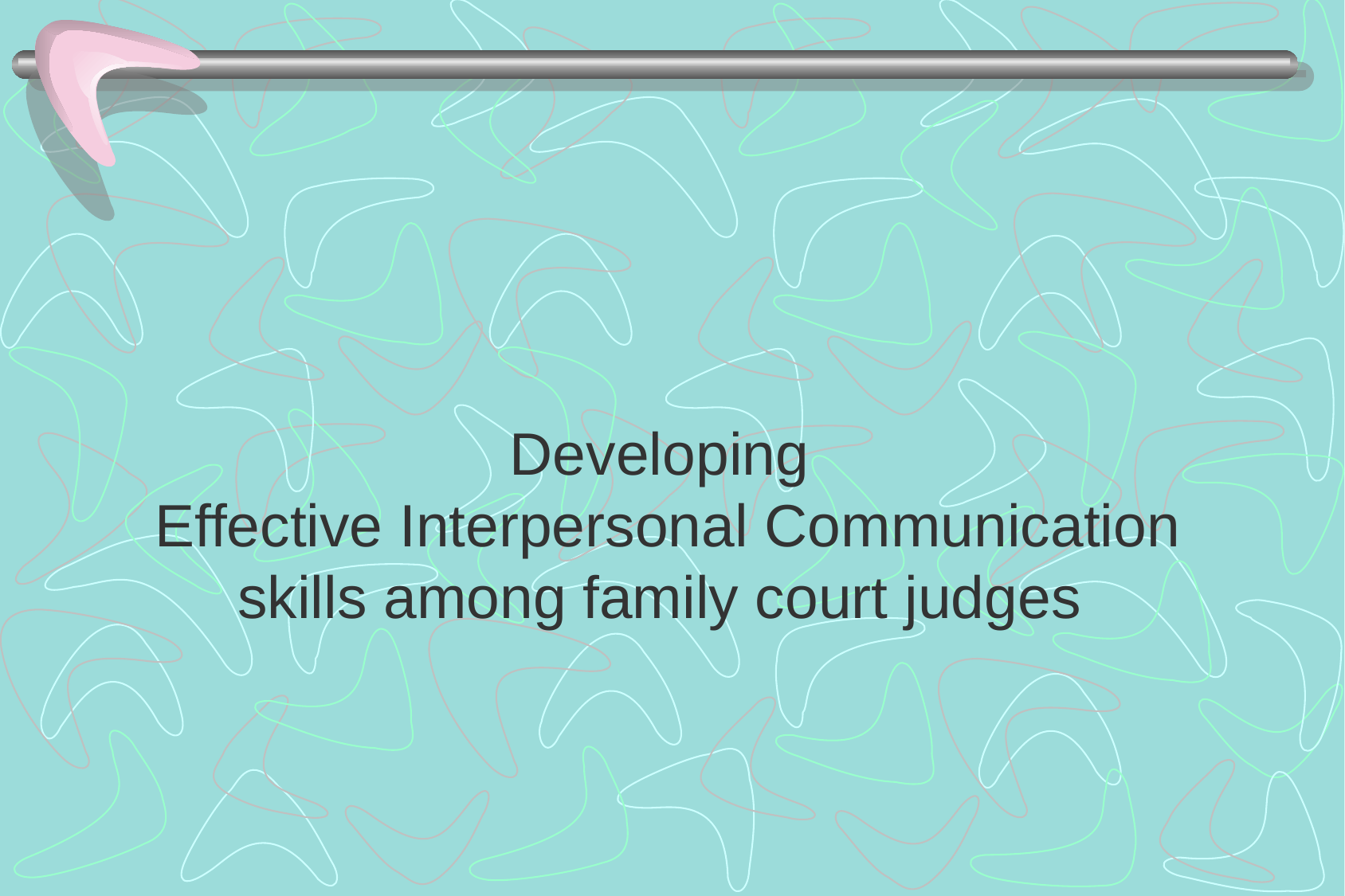

# Developing Effective Interpersonal Communication skills among family court judges